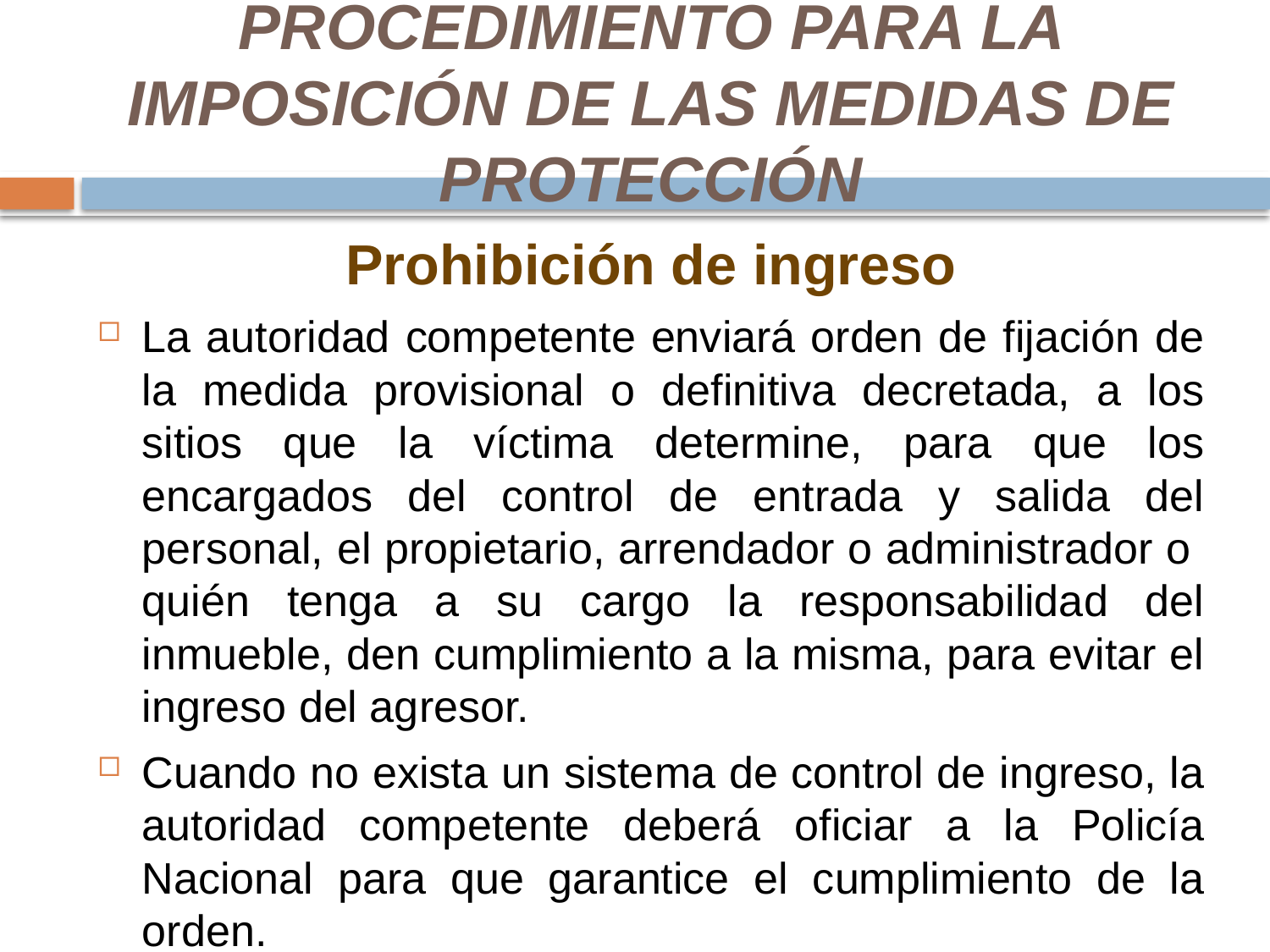

# PROCEDIMIENTO PARA LA IMPOSICIÓN DE LAS MEDIDAS DE PROTECCIÓN
Prohibición de ingreso
La autoridad competente enviará orden de fijación de la medida provisional o definitiva decretada, a los sitios que la víctima determine, para que los encargados del control de entrada y salida del personal, el propietario, arrendador o administrador o  quién tenga a su cargo la responsabilidad del inmueble, den cumplimiento a la misma, para evitar el ingreso del agresor.
Cuando no exista un sistema de control de ingreso, la autoridad competente deberá oficiar a la Policía Nacional para que garantice el cumplimiento de la orden.